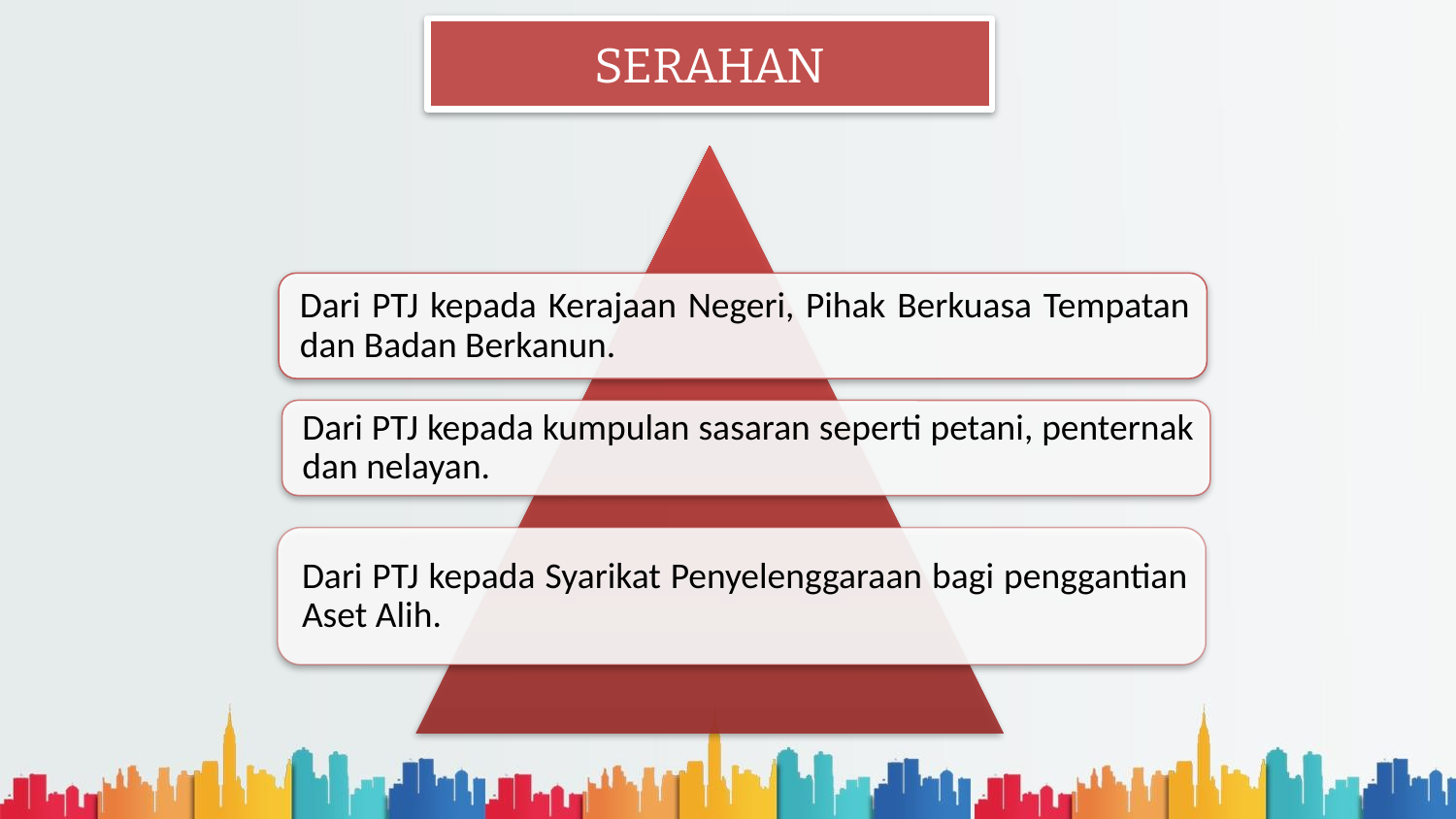

SERAHAN

Dari PTJ kepada Kerajaan Negeri, Pihak Berkuasa Tempatan dan Badan Berkanun.
Dari PTJ kepada kumpulan sasaran seperti petani, penternak dan nelayan.
Dari PTJ kepada Syarikat Penyelenggaraan bagi penggantian Aset Alih.